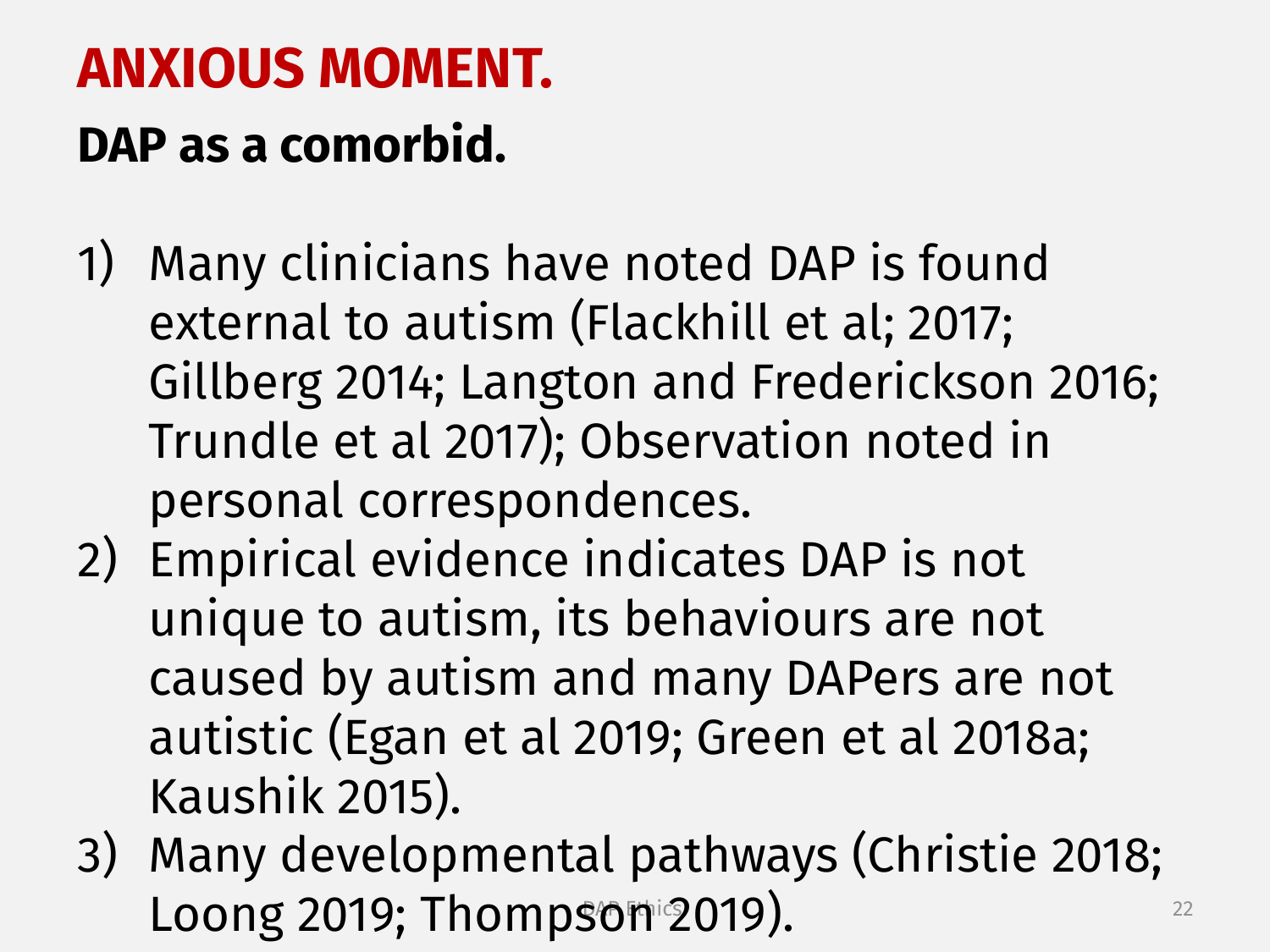

ANXIOUS MOMENT.
DAP as a comorbid.

Many clinicians have noted DAP is found external to autism (Flackhill et al; 2017; Gillberg 2014; Langton and Frederickson 2016; Trundle et al 2017); Observation noted in personal correspondences.
Empirical evidence indicates DAP is not unique to autism, its behaviours are not caused by autism and many DAPers are not autistic (Egan et al 2019; Green et al 2018a; Kaushik 2015).
Many developmental pathways (Christie 2018; Loong 2019; Thompson 2019).
DAP Ethics.
22